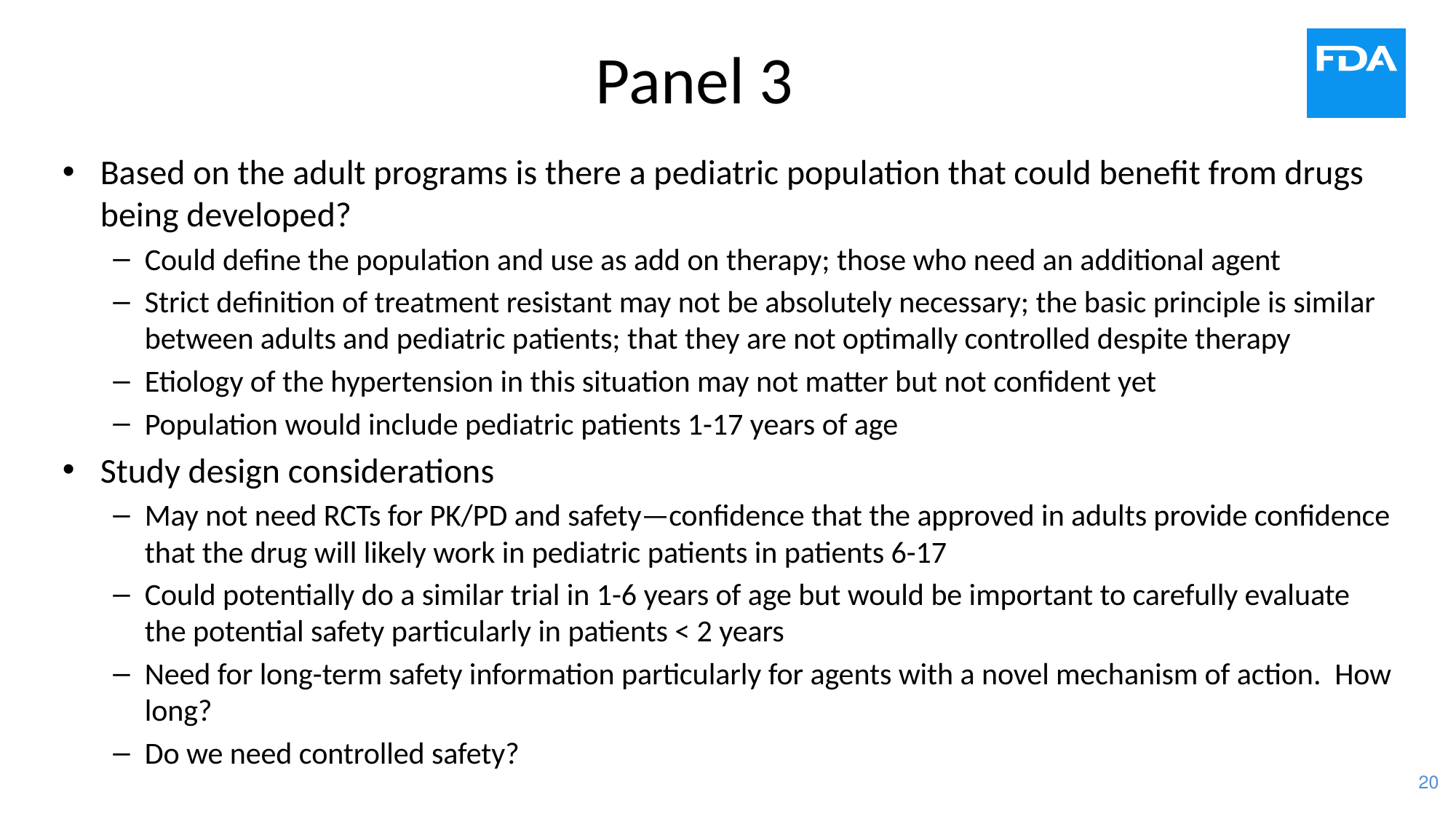

# Panel 3
Based on the adult programs is there a pediatric population that could benefit from drugs being developed?
Could define the population and use as add on therapy; those who need an additional agent
Strict definition of treatment resistant may not be absolutely necessary; the basic principle is similar between adults and pediatric patients; that they are not optimally controlled despite therapy
Etiology of the hypertension in this situation may not matter but not confident yet
Population would include pediatric patients 1-17 years of age
Study design considerations
May not need RCTs for PK/PD and safety—confidence that the approved in adults provide confidence that the drug will likely work in pediatric patients in patients 6-17
Could potentially do a similar trial in 1-6 years of age but would be important to carefully evaluate the potential safety particularly in patients < 2 years
Need for long-term safety information particularly for agents with a novel mechanism of action.  How long?
Do we need controlled safety?